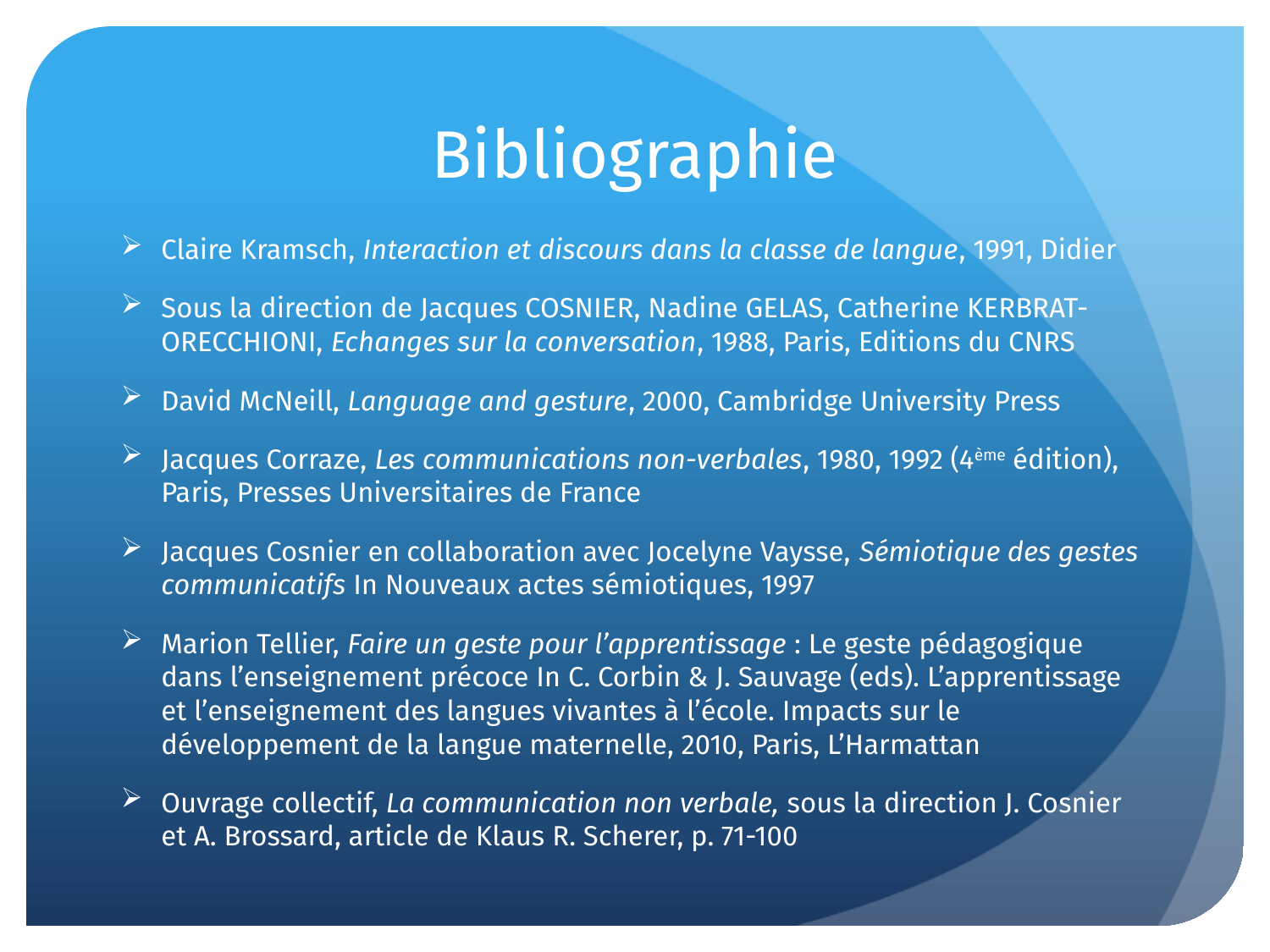

# Bibliographie
Claire Kramsch, Interaction et discours dans la classe de langue, 1991, Didier
Sous la direction de Jacques COSNIER, Nadine GELAS, Catherine KERBRAT-ORECCHIONI, Echanges sur la conversation, 1988, Paris, Editions du CNRS
David McNeill, Language and gesture, 2000, Cambridge University Press
Jacques Corraze, Les communications non-verbales, 1980, 1992 (4ème édition), Paris, Presses Universitaires de France
Jacques Cosnier en collaboration avec Jocelyne Vaysse, Sémiotique des gestes communicatifs In Nouveaux actes sémiotiques, 1997
Marion Tellier, Faire un geste pour l’apprentissage : Le geste pédagogique dans l’enseignement précoce In C. Corbin & J. Sauvage (eds). L’apprentissage et l’enseignement des langues vivantes à l’école. Impacts sur le développement de la langue maternelle, 2010, Paris, L’Harmattan
Ouvrage collectif, La communication non verbale, sous la direction J. Cosnier et A. Brossard, article de Klaus R. Scherer, p. 71-100